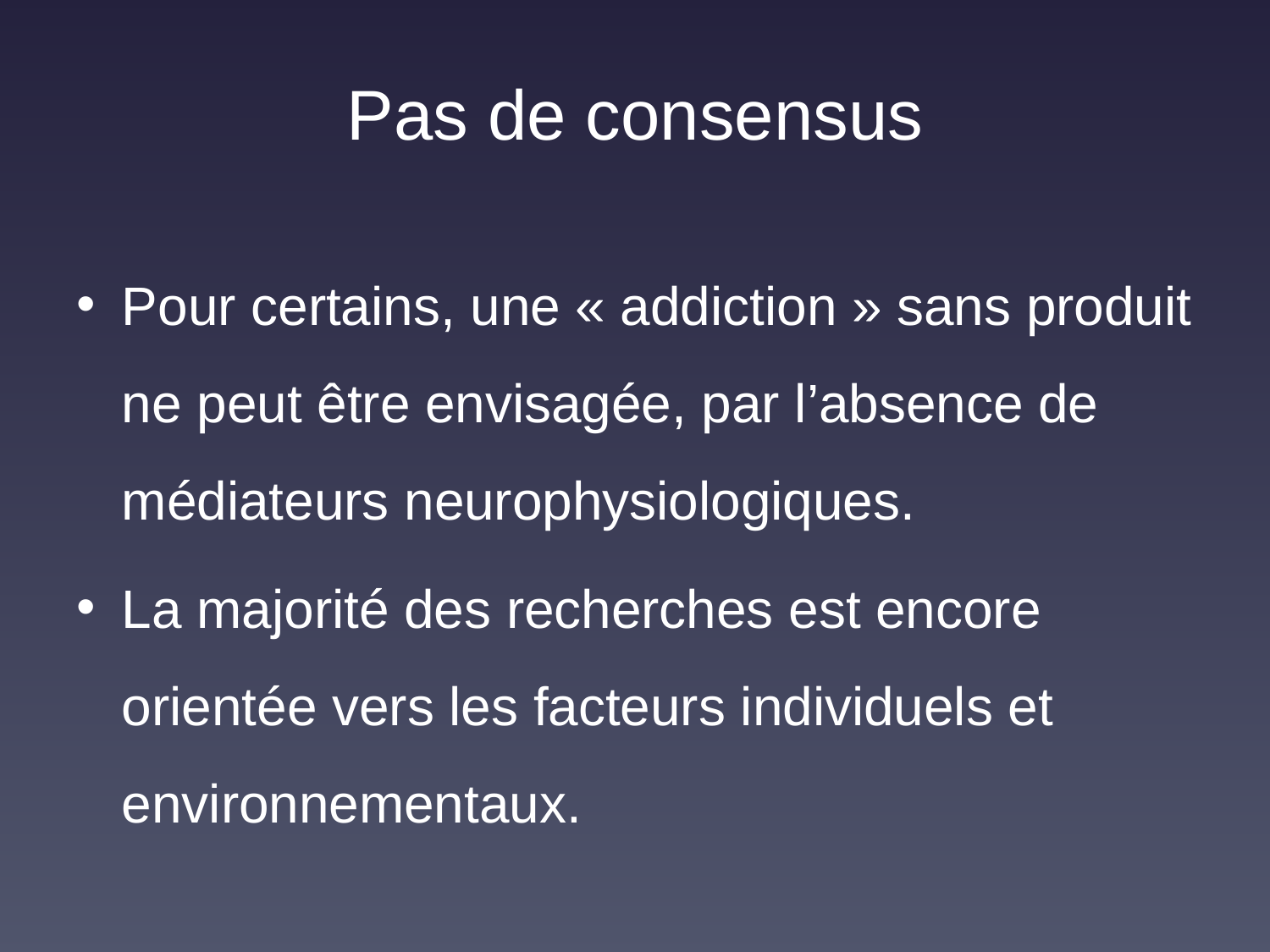

# Pas de consensus
Pour certains, une « addiction » sans produit ne peut être envisagée, par l’absence de médiateurs neurophysiologiques.
La majorité des recherches est encore orientée vers les facteurs individuels et environnementaux.